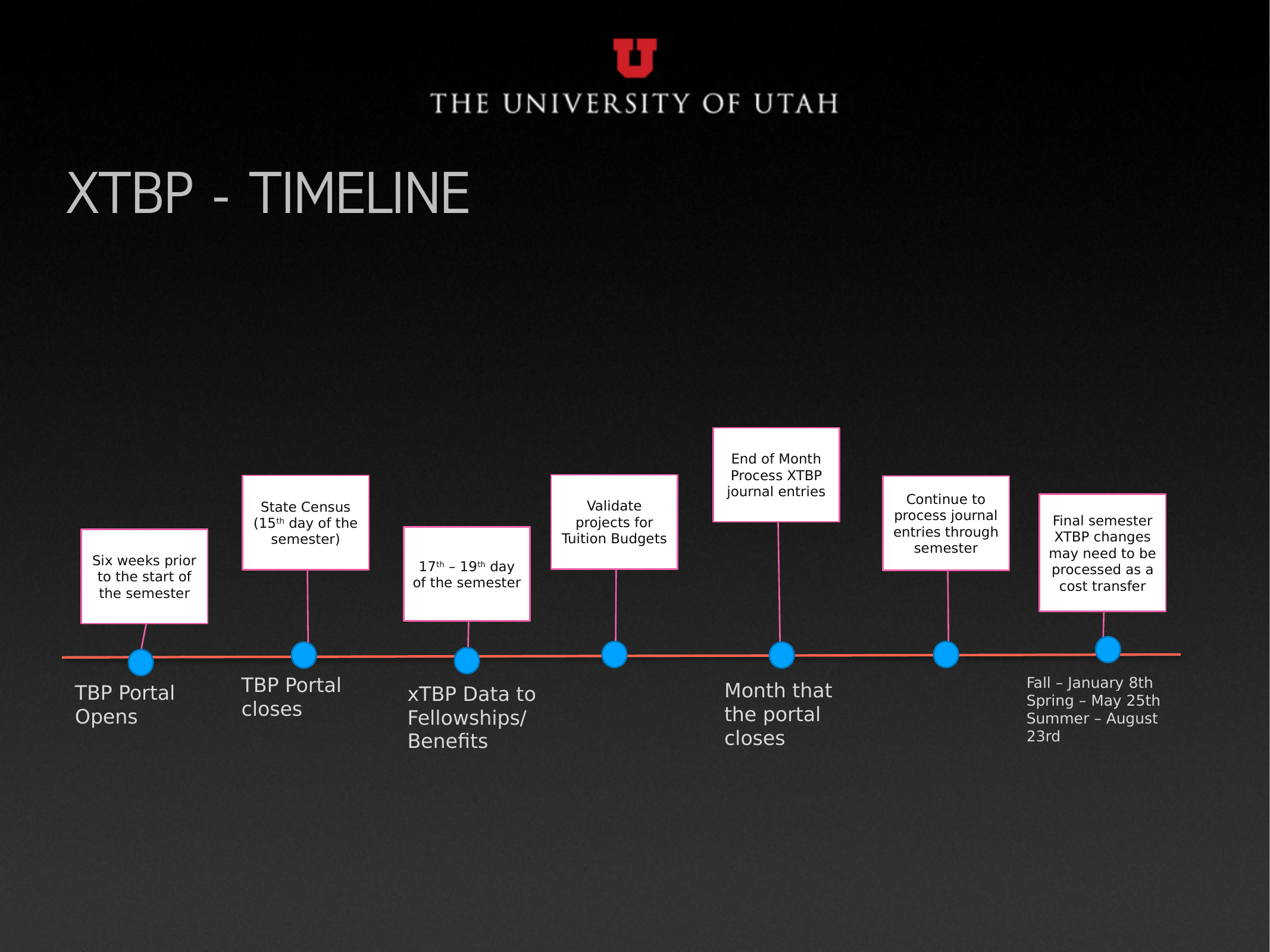

Xtbp - timeline
End of Month
Process XTBP journal entries
Validate projects for Tuition Budgets
State Census
(15th day of the semester)
Continue to process journal entries through semester
Final semester XTBP changes may need to be processed as a cost transfer
17th – 19th day of the semester
Six weeks prior to the start of the semester

TBP Portal closes
Fall – January 8th
Spring – May 25th
Summer – August 23rd
Month that the portal closes
TBP Portal Opens
xTBP Data to Fellowships/ Benefits